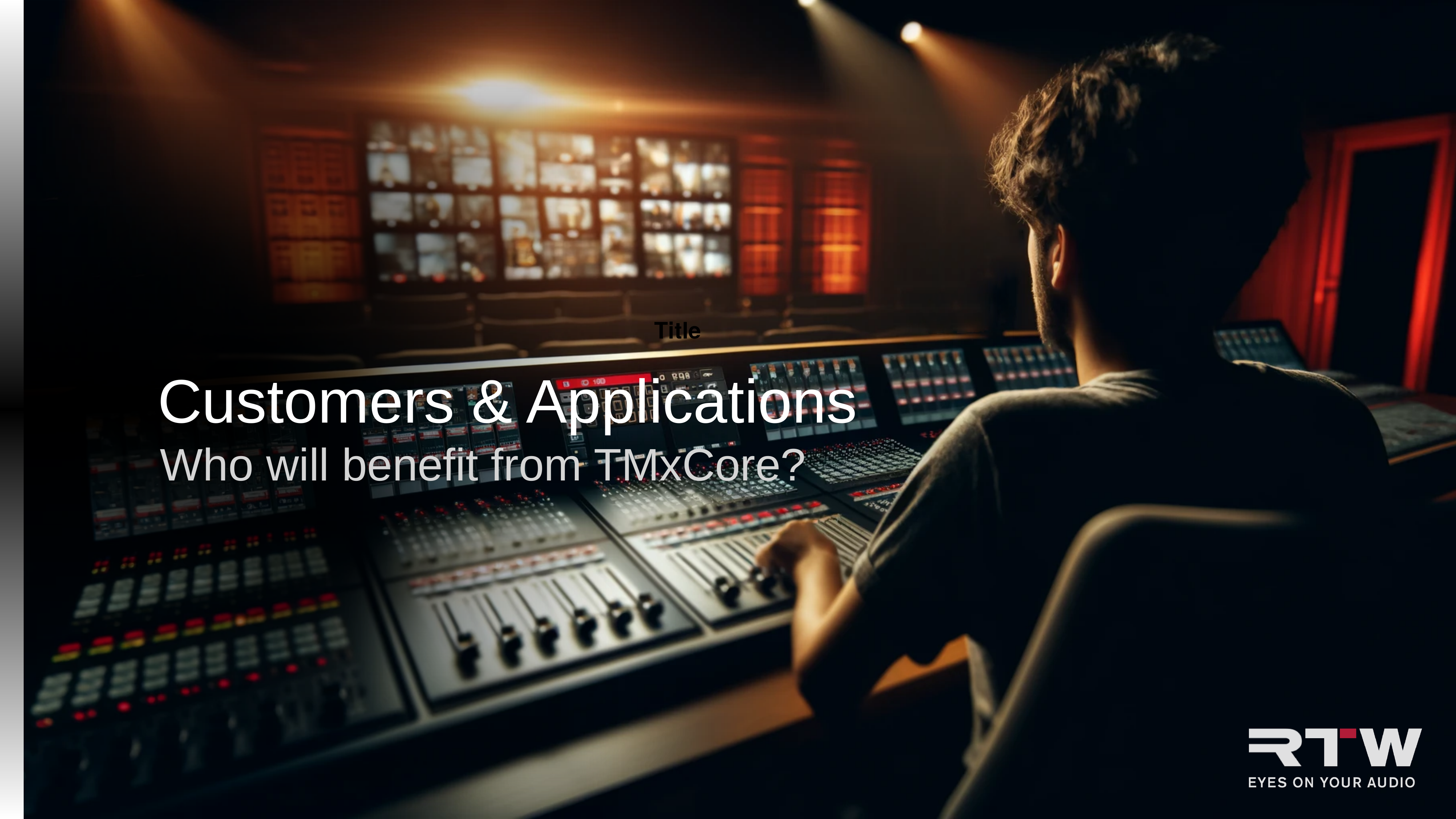

Title
Customers & Applications
Who will benefit from TMxCore?